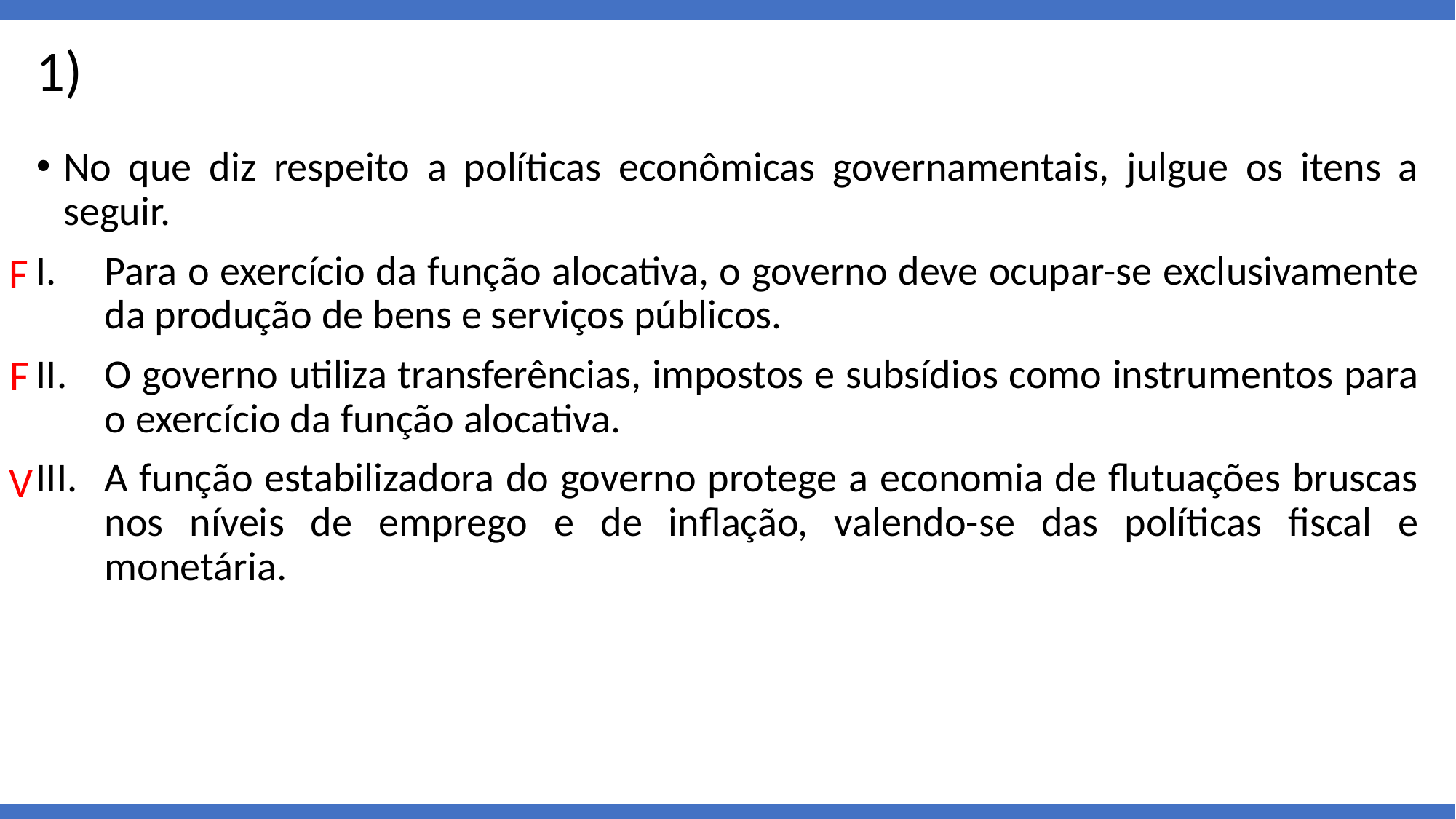

# 1)
No que diz respeito a políticas econômicas governamentais, julgue os itens a seguir.
Para o exercício da função alocativa, o governo deve ocupar-se exclusivamente da produção de bens e serviços públicos.
O governo utiliza transferências, impostos e subsídios como instrumentos para o exercício da função alocativa.
A função estabilizadora do governo protege a economia de flutuações bruscas nos níveis de emprego e de inflação, valendo-se das políticas fiscal e monetária.
F
F
V